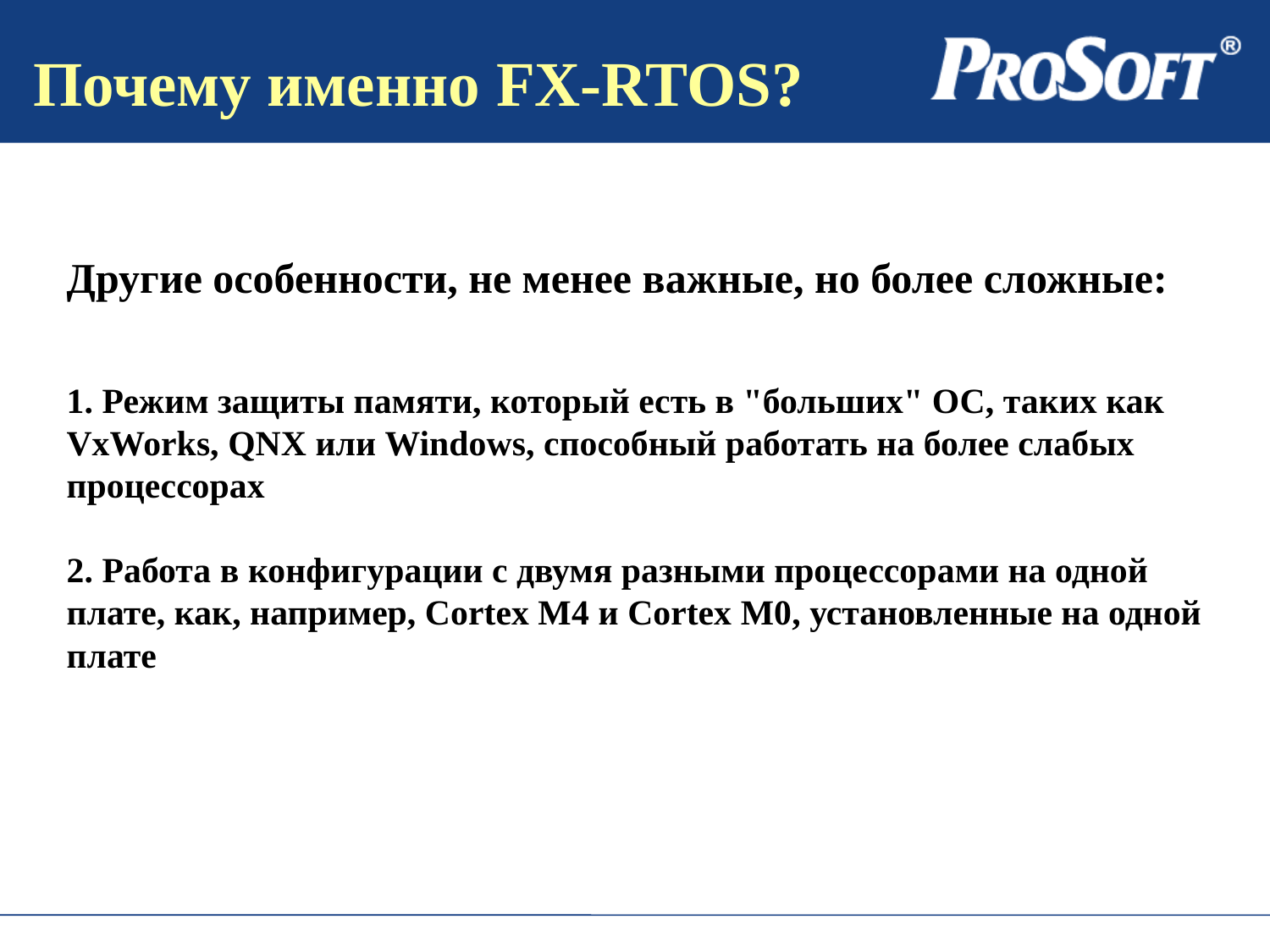

Почему именно FX-RTOS?
# Другие особенности, не менее важные, но более сложные: 1. Режим защиты памяти, который есть в "больших" ОС, таких как VxWorks, QNX или Windows, способный работать на более слабых процессорах 2. Работа в конфигурации с двумя разными процессорами на одной плате, как, например, Cortex M4 и Cortex M0, установленные на одной плате